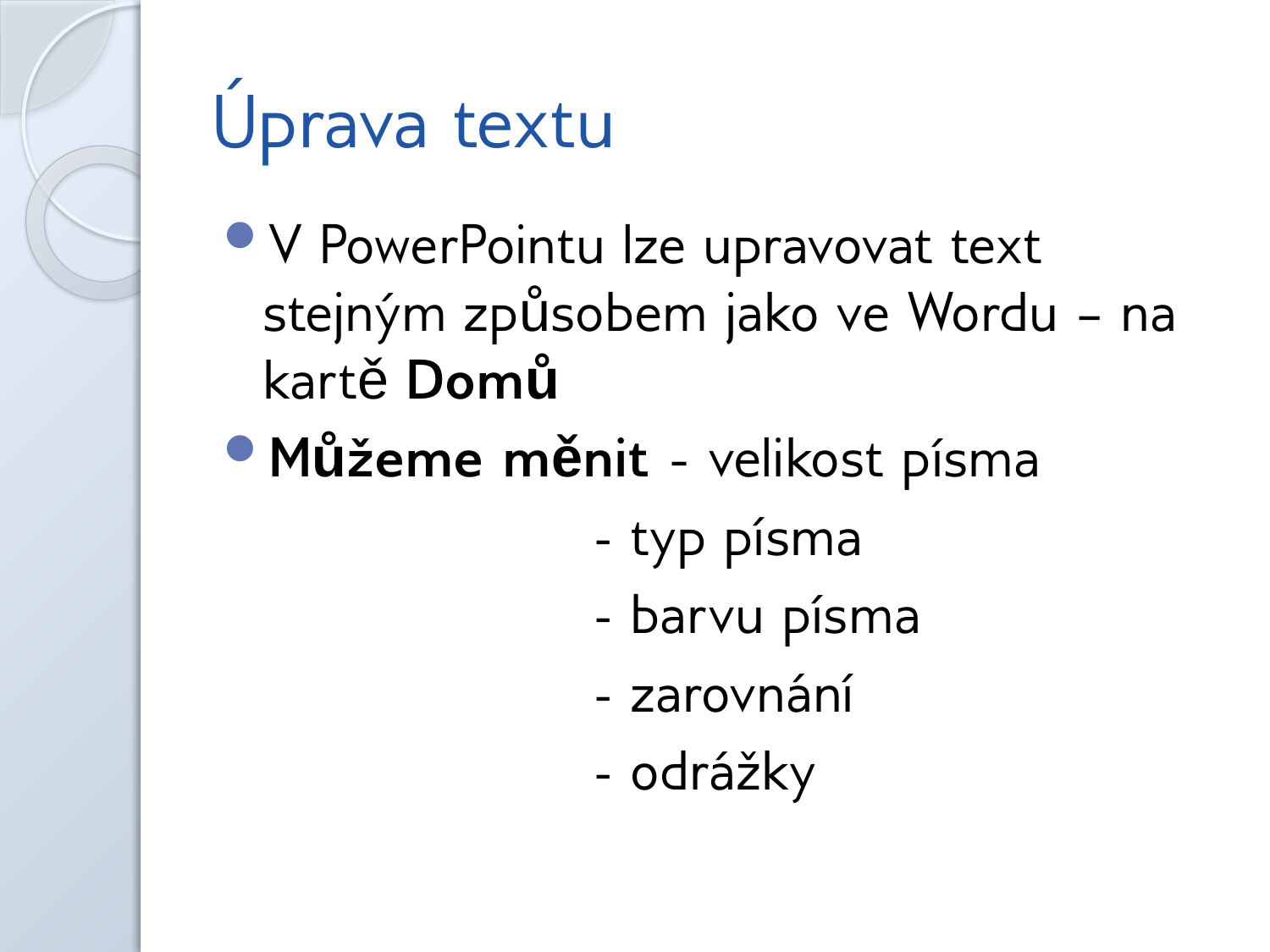

# Úprava textu
V PowerPointu lze upravovat text stejným způsobem jako ve Wordu – na kartě Domů
Můžeme měnit - velikost písma
			- typ písma
			- barvu písma
			- zarovnání
			- odrážky